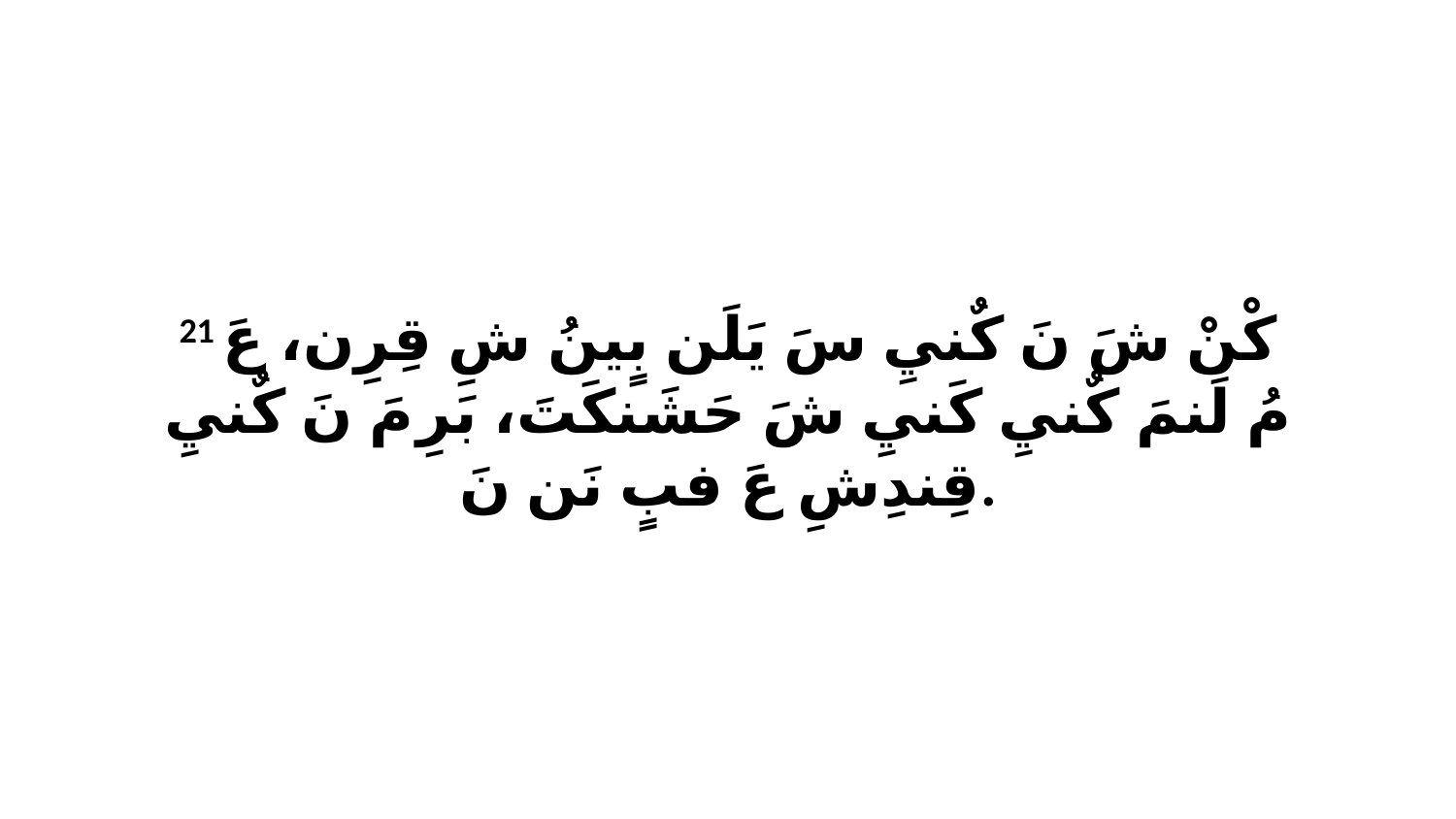

21 كْنْ شَ نَ كٌنيِ سَ يَلَن بٍينُ شِ قِرِن، عَ مُ لَنمَ كٌنيِ كَنيِ شَ حَشَنكَتَ، بَرِ مَ نَ كٌنيِ قِندِشِ عَ فبٍ نَن نَ.